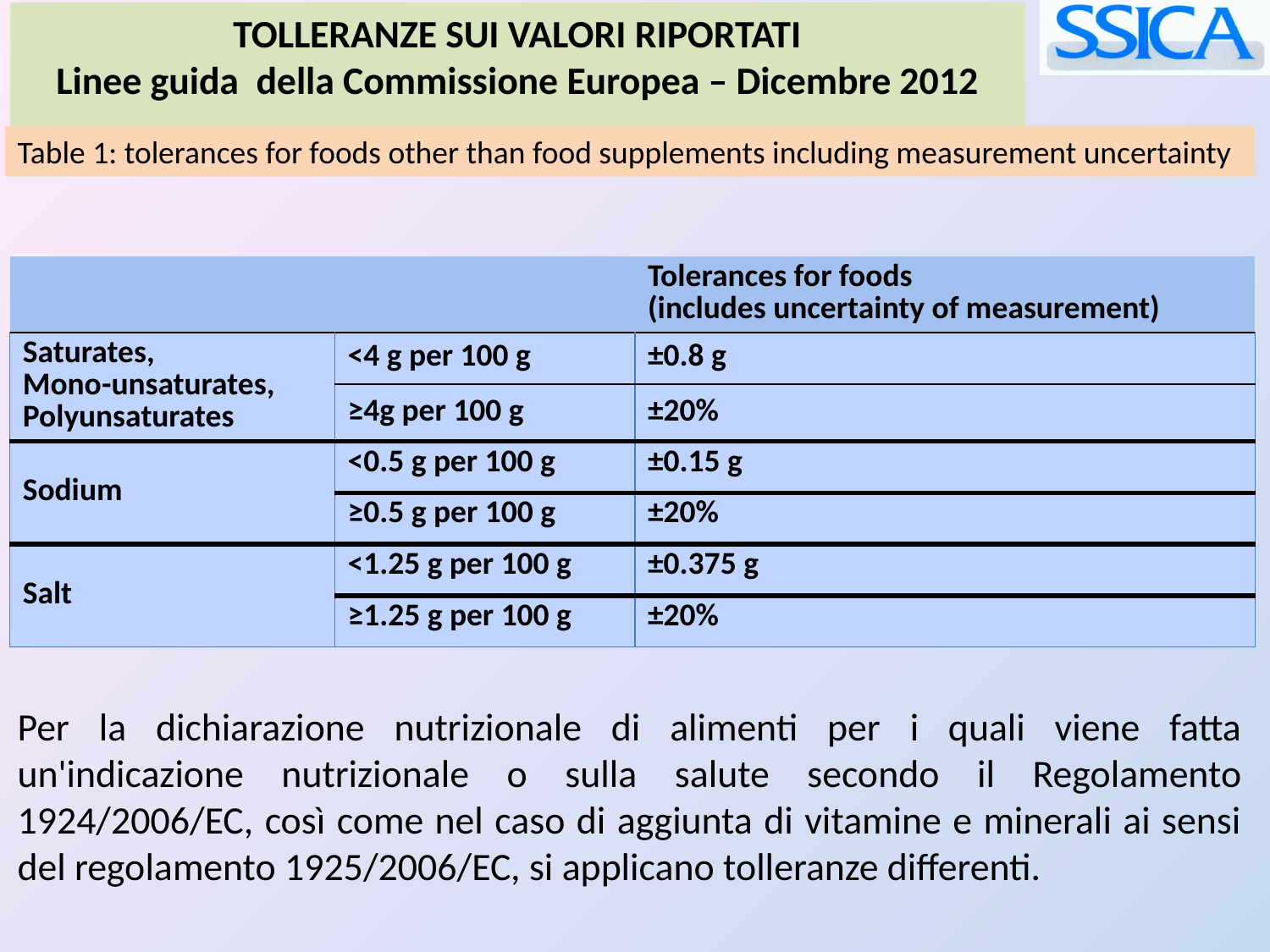

TOLLERANZE SUI VALORI RIPORTATI
Linee guida  della Commissione Europea – Dicembre 2012
Table 1: tolerances for foods other than food supplements including measurement uncertainty
|  |  | Tolerances for foods (includes uncertainty of measurement) |
| --- | --- | --- |
| Saturates, Mono-unsaturates, Polyunsaturates | <4 g per 100 g | ±0.8 g |
|  | ≥4g per 100 g | ±20% |
| Sodium | <0.5 g per 100 g | ±0.15 g |
|  | ≥0.5 g per 100 g | ±20% |
| Salt | <1.25 g per 100 g | ±0.375 g |
|  | ≥1.25 g per 100 g | ±20% |
Per la dichiarazione nutrizionale di alimenti per i quali viene fatta un'indicazione nutrizionale o sulla salute secondo il Regolamento 1924/2006/EC, così come nel caso di aggiunta di vitamine e minerali ai sensi del regolamento 1925/2006/EC, si applicano tolleranze differenti.